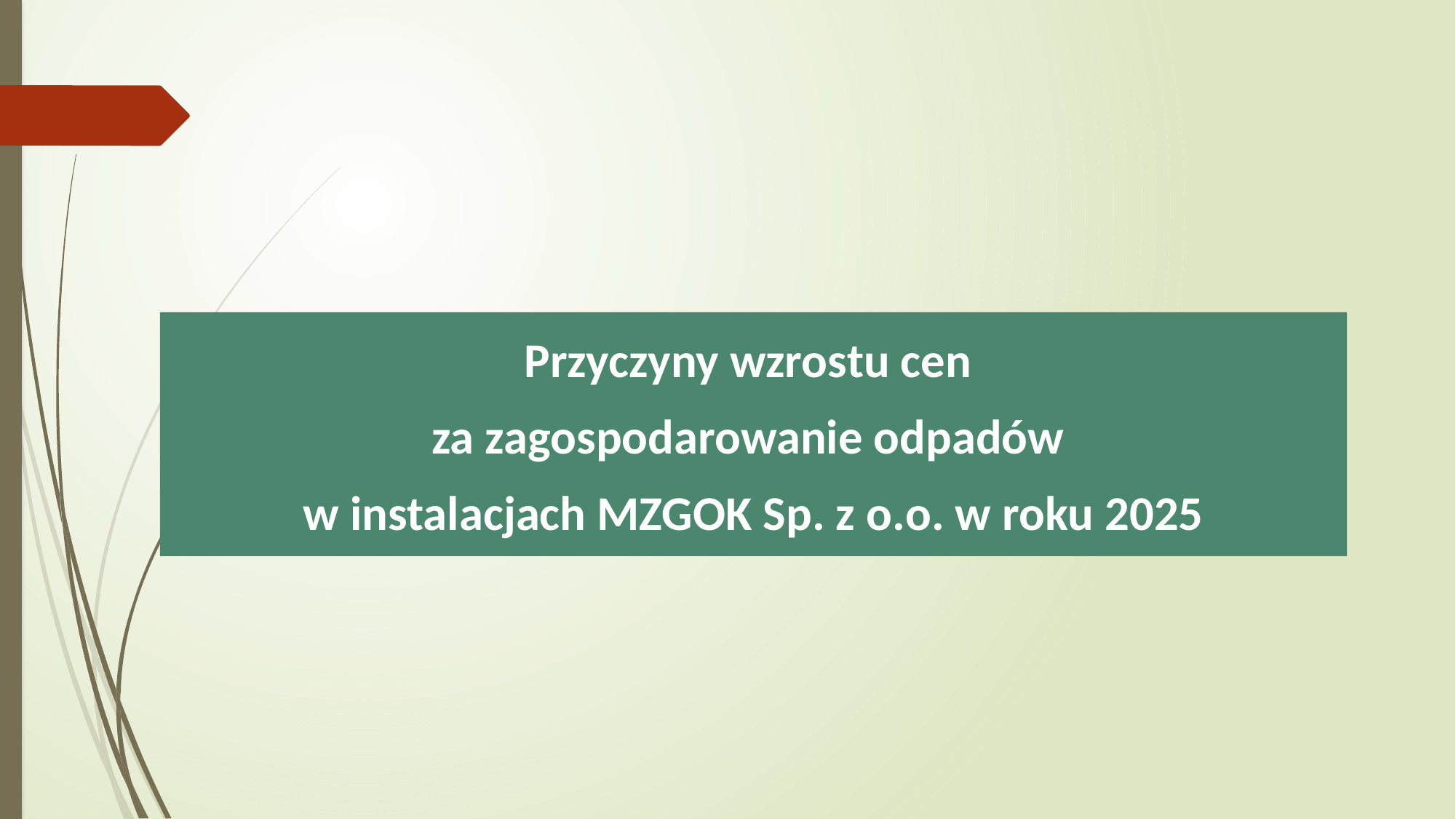

Przyczyny wzrostu cen
za zagospodarowanie odpadów
w instalacjach MZGOK Sp. z o.o. w roku 2025